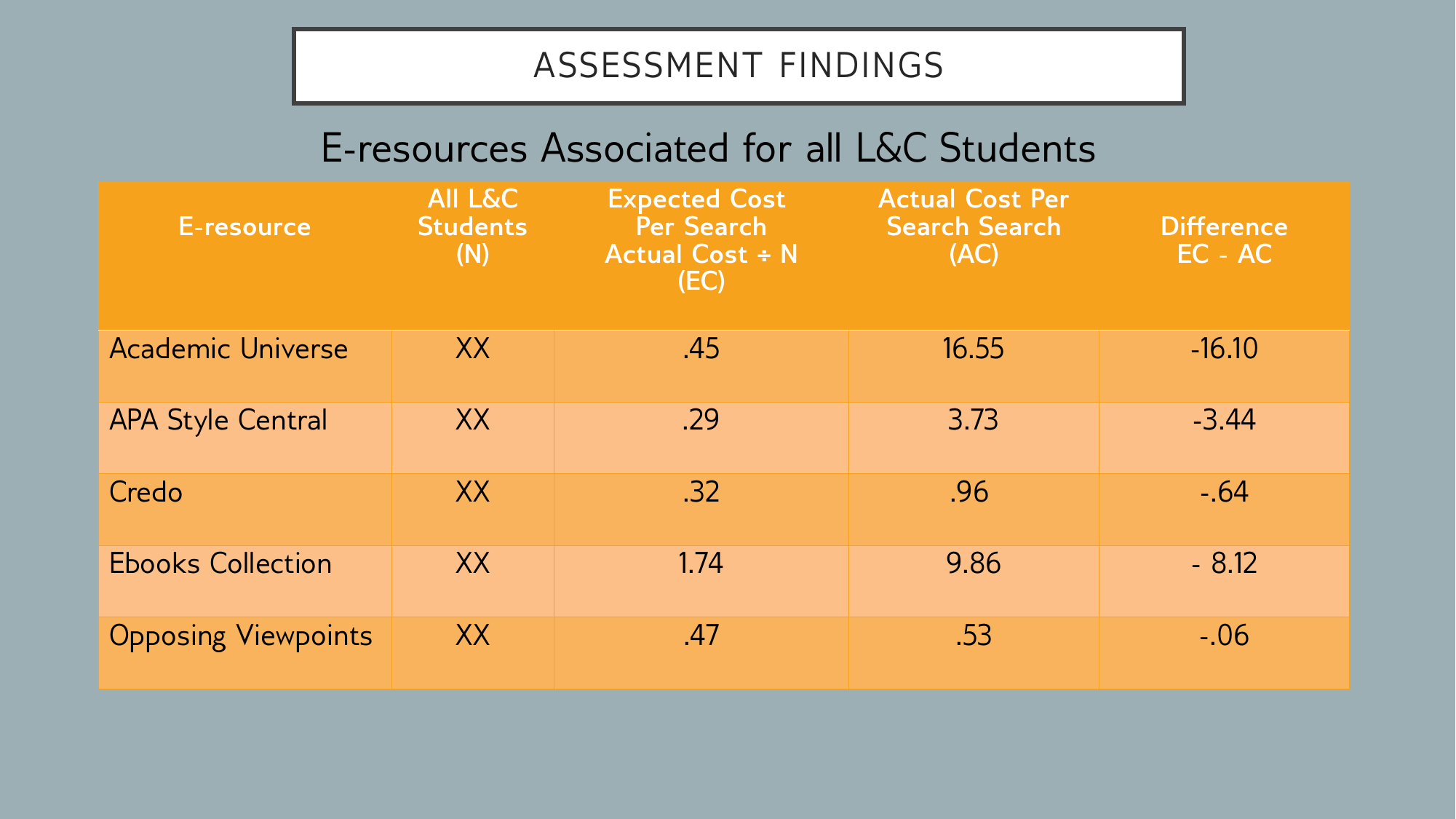

# assessment findings
E-resources Associated for all L&C Students
| E-resource | All L&C Students (N) | Expected Cost Per Search Actual Cost ÷ N (EC) | Actual Cost Per Search Search (AC) | Difference EC - AC |
| --- | --- | --- | --- | --- |
| Academic Universe | XX | .45 | 16.55 | -16.10 |
| APA Style Central | XX | .29 | 3.73 | -3.44 |
| Credo | XX | .32 | .96 | -.64 |
| Ebooks Collection | XX | 1.74 | 9.86 | - 8.12 |
| Opposing Viewpoints | XX | .47 | .53 | -.06 |